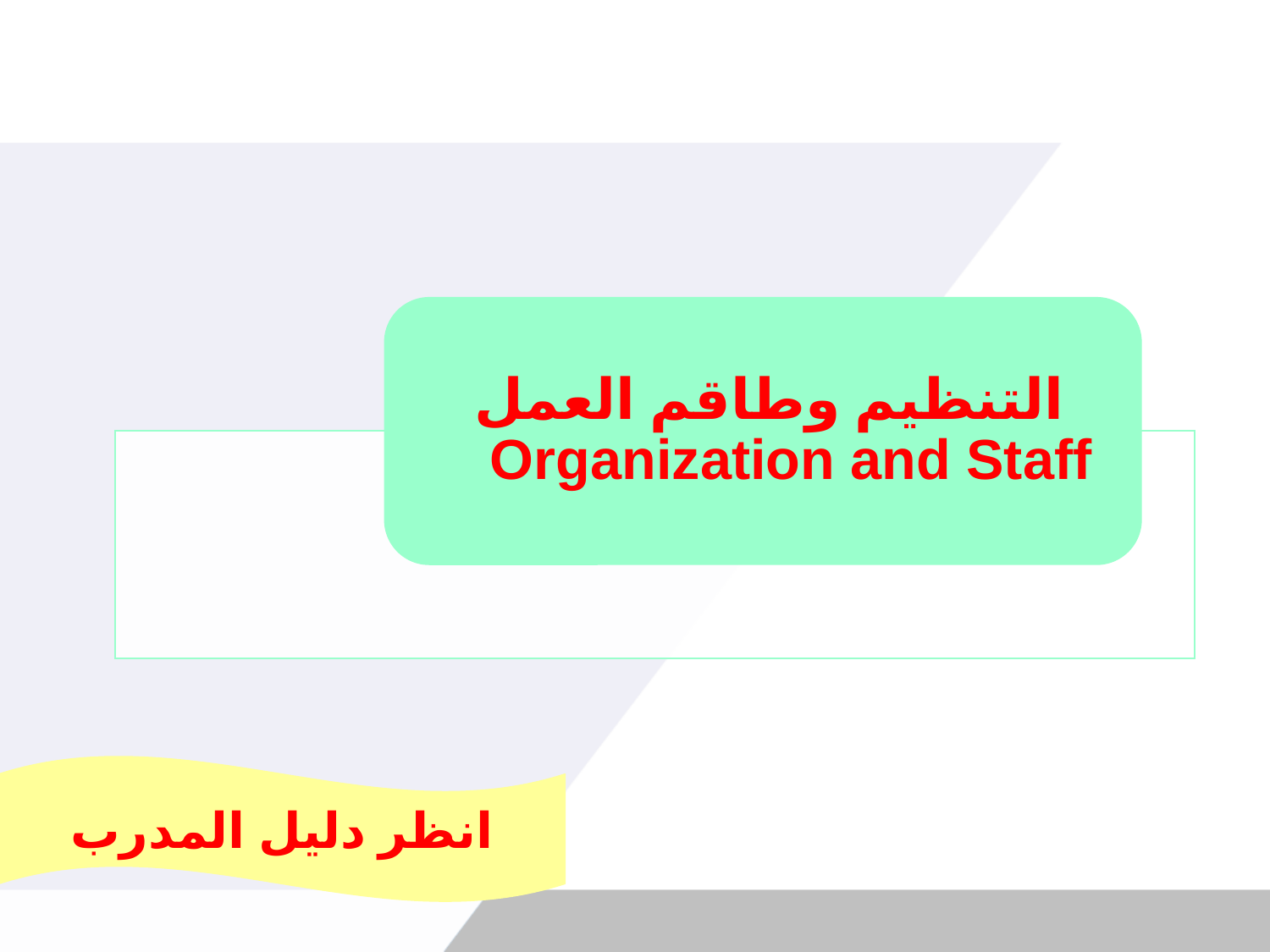

التنظيم وطاقم العمل Organization and Staff
انظر دليل المدرب